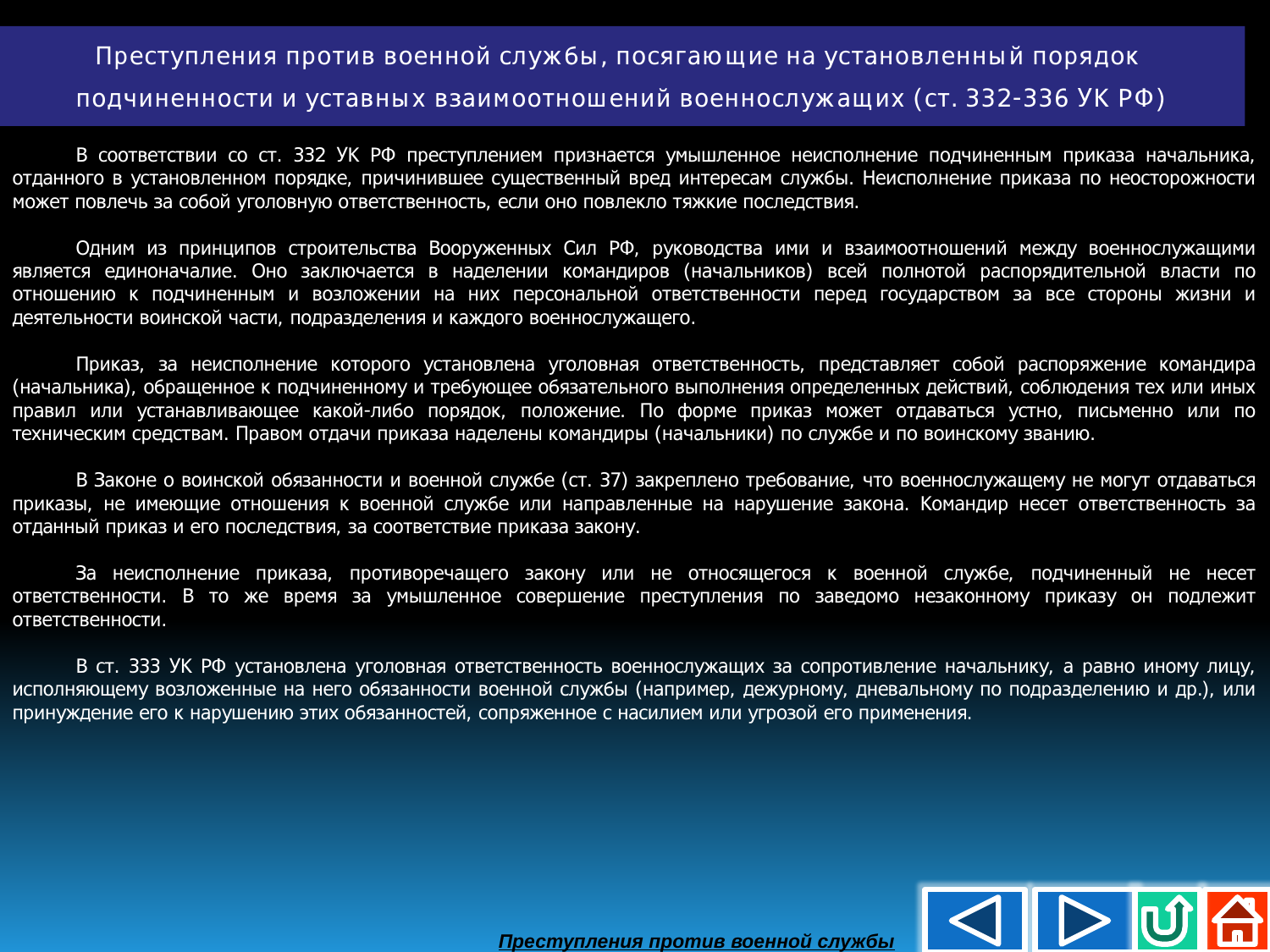

Преступления против военной службы, посягающие на установленный порядок
подчиненности и уставных взаимоотношений военнослужащих (ст. 332-336 УК РФ)
В соответствии со ст. 332 УК РФ преступлением признается умышленное неисполнение подчиненным приказа начальника, отданного в установленном порядке, причинившее существенный вред интересам службы. Неисполнение приказа по неосторожности может повлечь за собой уголовную ответственность, если оно повлекло тяжкие последствия.

Одним из принципов строительства Вооруженных Сил РФ, руководства ими и взаимоотношений между военнослужащими является единоначалие. Оно заключается в наделении командиров (начальников) всей полнотой распорядительной власти по отношению к подчиненным и возложении на них персональной ответственности перед государством за все стороны жизни и деятельности воинской части, подразделения и каждого военнослужащего.

Приказ, за неисполнение которого установлена уголовная ответственность, представляет собой распоряжение командира (начальника), обращенное к подчиненному и требующее обязательного выполнения определенных действий, соблюдения тех или иных правил или устанавливающее какой-либо порядок, положение. По форме приказ может отдаваться устно, письменно или по техническим средствам. Правом отдачи приказа наделены командиры (начальники) по службе и по воинскому званию.

В Законе о воинской обязанности и военной службе (ст. 37) закреплено требование, что военнослужащему не могут отдаваться приказы, не имеющие отношения к военной службе или направленные на нарушение закона. Командир несет ответственность за отданный приказ и его последствия, за соответствие приказа закону.

За неисполнение приказа, противоречащего закону или не относящегося к военной службе, подчиненный не несет ответственности. В то же время за умышленное совершение преступления по заведомо незаконному приказу он подлежит ответственности.

В ст. 333 УК РФ установлена уголовная ответственность военнослужащих за сопротивление начальнику, а равно иному лицу, исполняющему возложенные на него обязанности военной службы (например, дежурному, дневальному по подразделению и др.), или принуждение его к нарушению этих обязанностей, сопряженное с насилием или угрозой его применения.

Преступления против военной службы